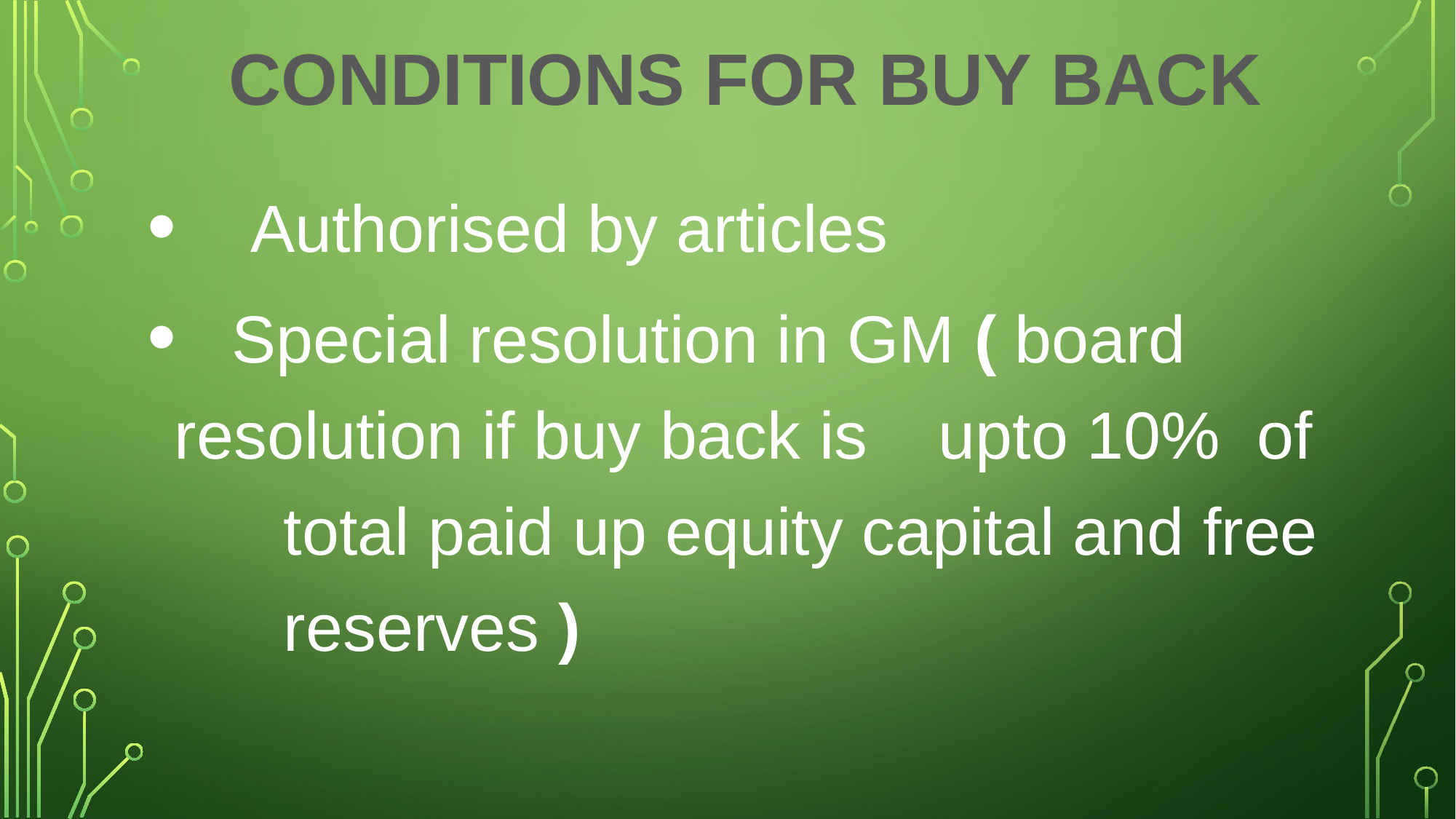

# Conditions for buy back
    Authorised by articles
   Special resolution in GM ( board 	resolution if buy back is 	upto 10%  of 	total paid up equity capital and free 	reserves )